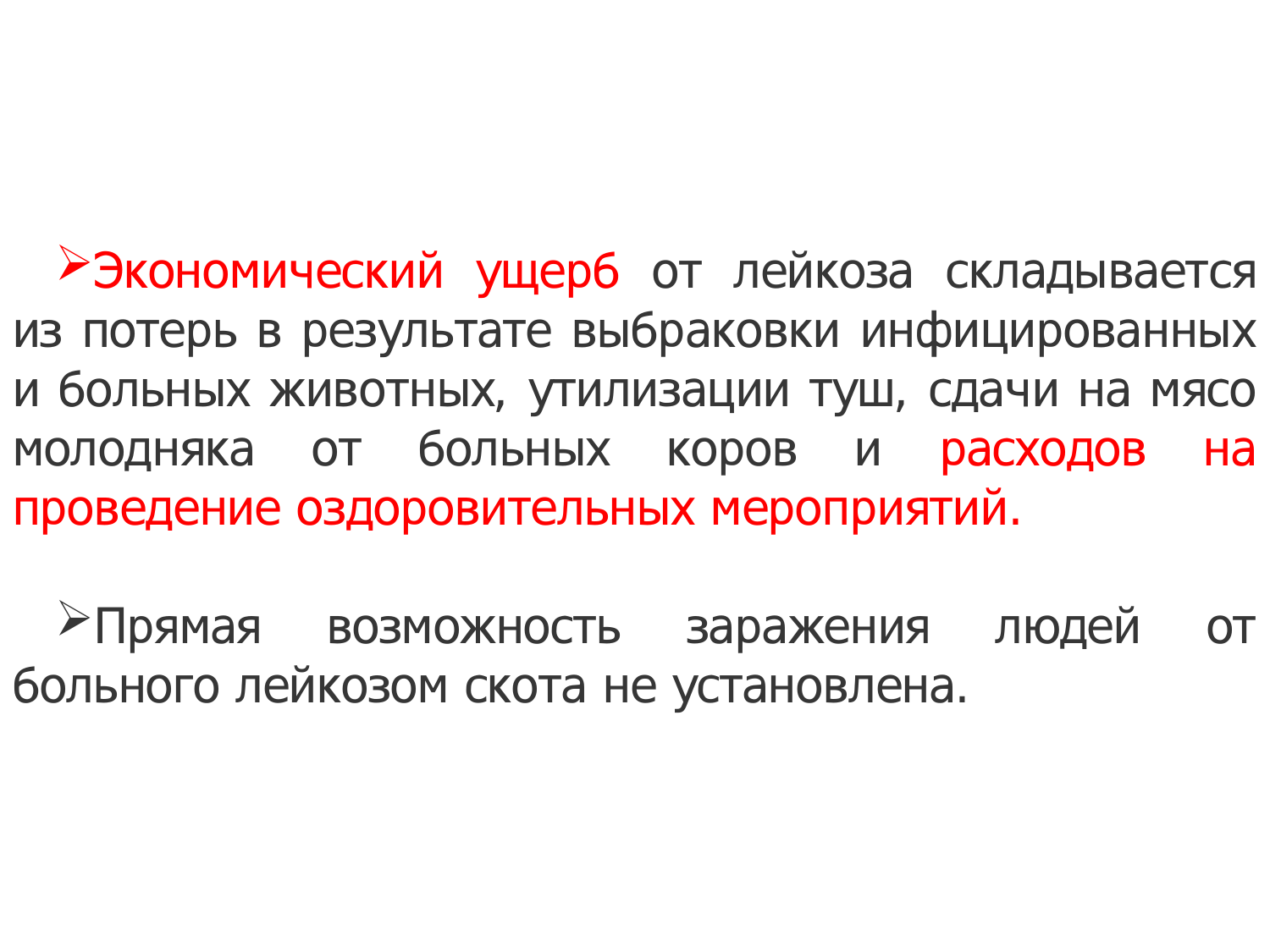

Экономический ущерб от лейкоза складывается из потерь в результате выбраковки инфицированных и больных животных, утилизации туш, сдачи на мясо молодняка от больных коров и расходов на проведение оздоровительных мероприятий.

Прямая возможность заражения людей от больного лейкозом скота не установлена.